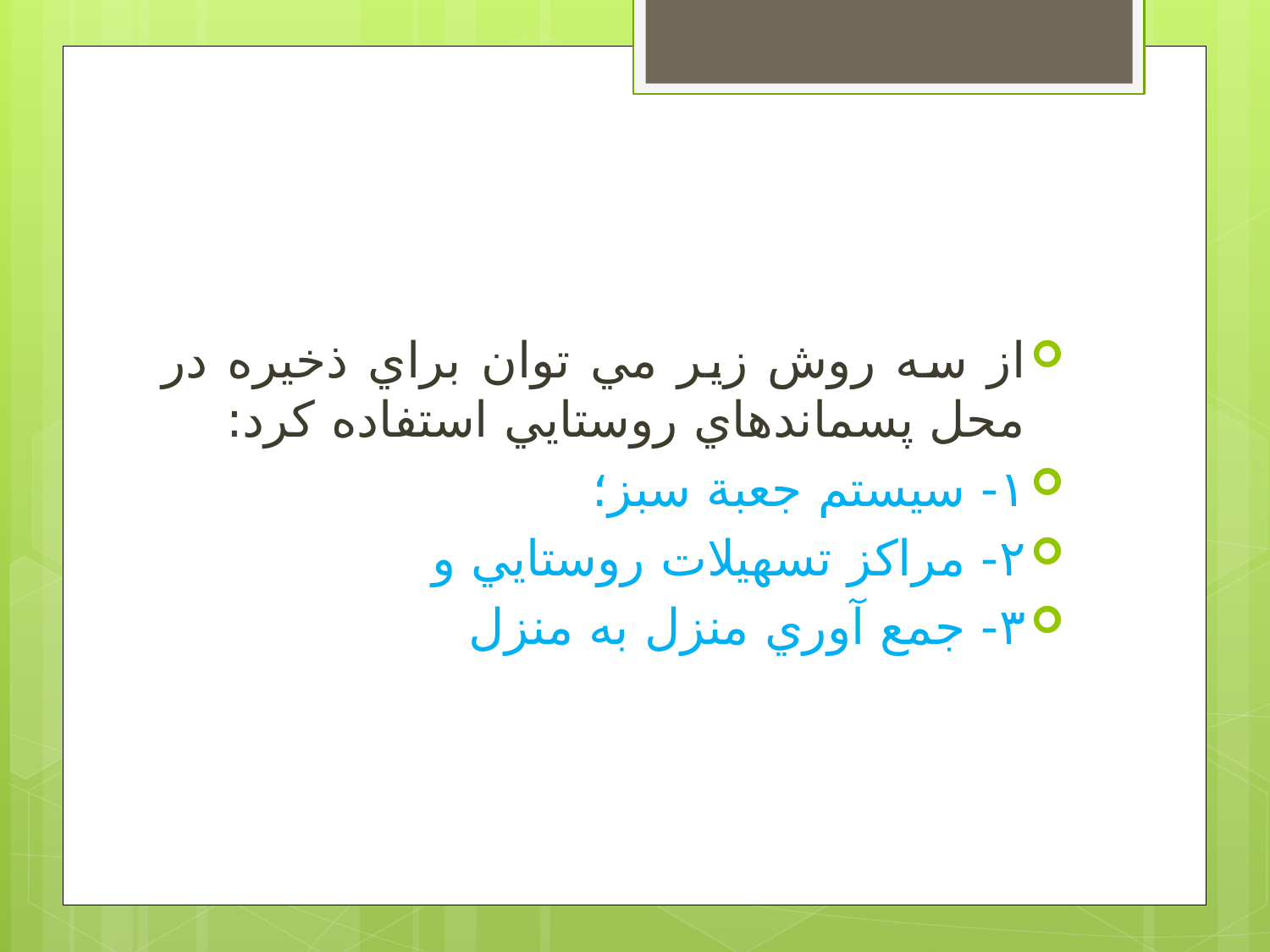

#
از سه روش زير مي توان براي ذخيره در محل پسماندهاي روستايي استفاده كرد:
۱- سيستم جعبة سبز؛
۲- مراكز تسهيلات روستايي و
۳− جمع آوري منزل به منزل